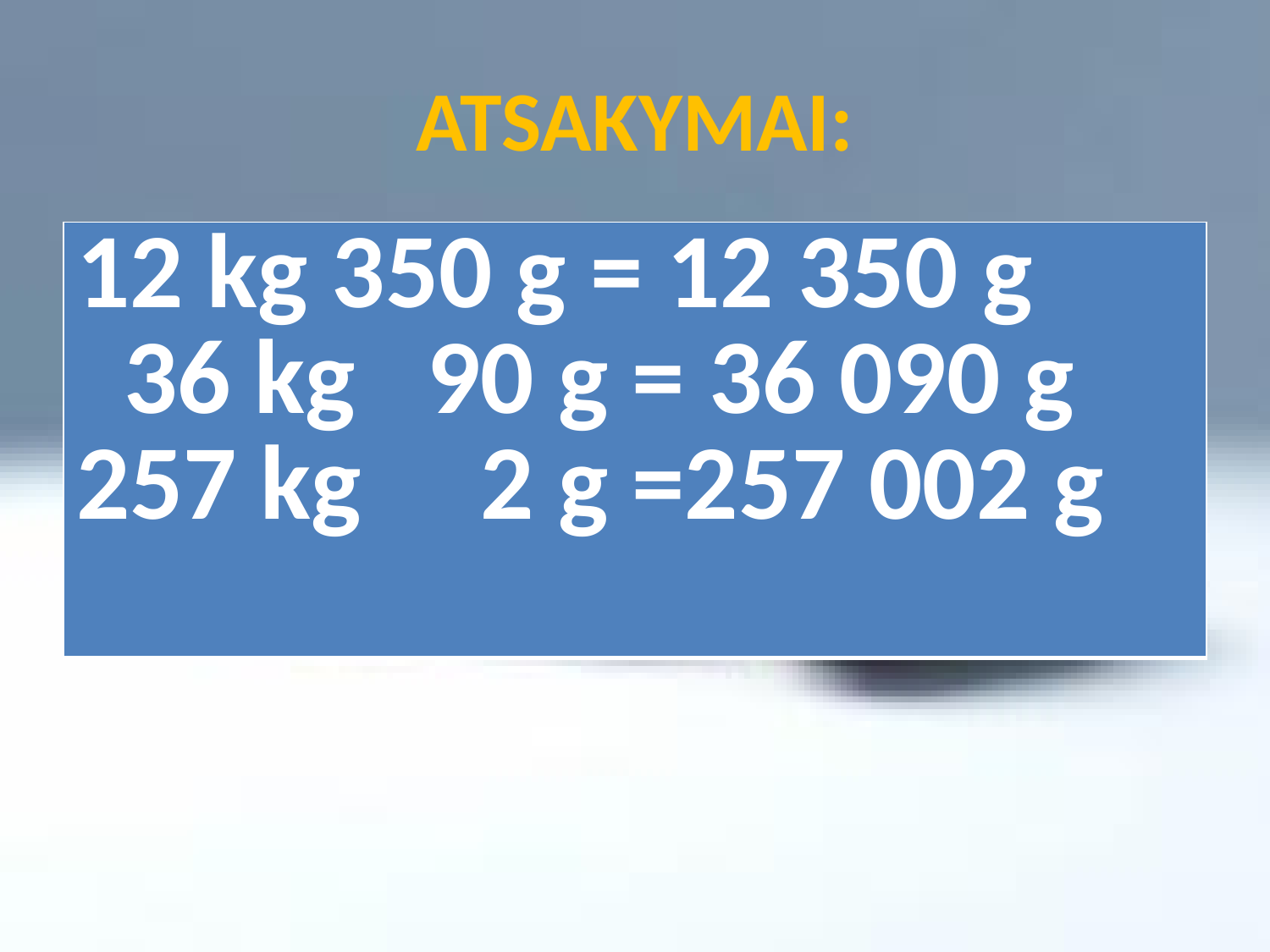

# ATSAKYMAI:
| 12 kg 350 g = 12 350 g 36 kg 90 g = 36 090 g 257 kg 2 g =257 002 g |
| --- |